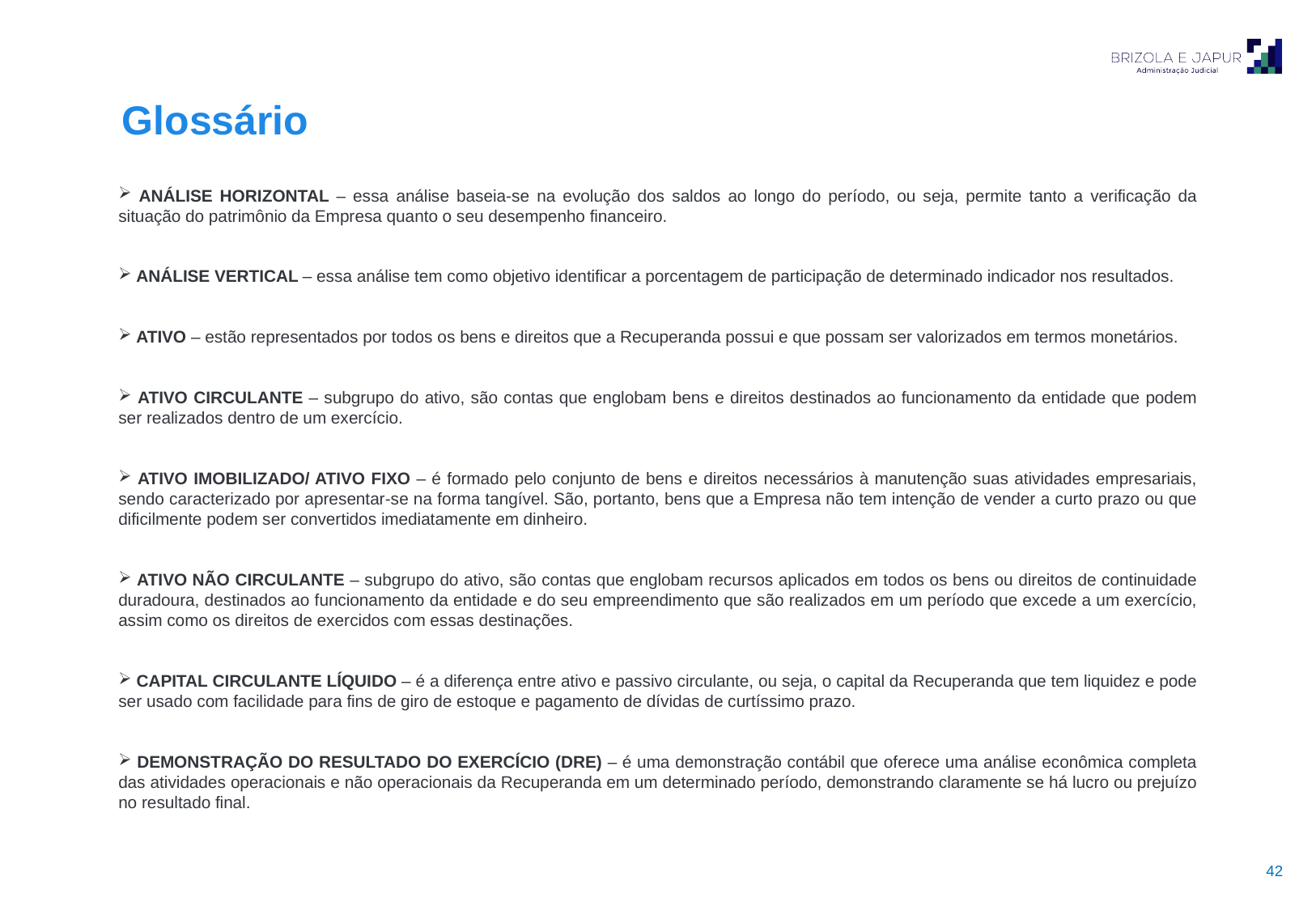

Glossário
 ANÁLISE HORIZONTAL – essa análise baseia-se na evolução dos saldos ao longo do período, ou seja, permite tanto a verificação da situação do patrimônio da Empresa quanto o seu desempenho financeiro.

 ANÁLISE VERTICAL – essa análise tem como objetivo identificar a porcentagem de participação de determinado indicador nos resultados.

 ATIVO – estão representados por todos os bens e direitos que a Recuperanda possui e que possam ser valorizados em termos monetários.

 ATIVO CIRCULANTE – subgrupo do ativo, são contas que englobam bens e direitos destinados ao funcionamento da entidade que podem ser realizados dentro de um exercício.

 ATIVO IMOBILIZADO/ ATIVO FIXO – é formado pelo conjunto de bens e direitos necessários à manutenção suas atividades empresariais, sendo caracterizado por apresentar-se na forma tangível. São, portanto, bens que a Empresa não tem intenção de vender a curto prazo ou que dificilmente podem ser convertidos imediatamente em dinheiro.

 ATIVO NÃO CIRCULANTE – subgrupo do ativo, são contas que englobam recursos aplicados em todos os bens ou direitos de continuidade duradoura, destinados ao funcionamento da entidade e do seu empreendimento que são realizados em um período que excede a um exercício, assim como os direitos de exercidos com essas destinações.

 CAPITAL CIRCULANTE LÍQUIDO – é a diferença entre ativo e passivo circulante, ou seja, o capital da Recuperanda que tem liquidez e pode ser usado com facilidade para fins de giro de estoque e pagamento de dívidas de curtíssimo prazo.

 DEMONSTRAÇÃO DO RESULTADO DO EXERCÍCIO (DRE) – é uma demonstração contábil que oferece uma análise econômica completa das atividades operacionais e não operacionais da Recuperanda em um determinado período, demonstrando claramente se há lucro ou prejuízo no resultado final.